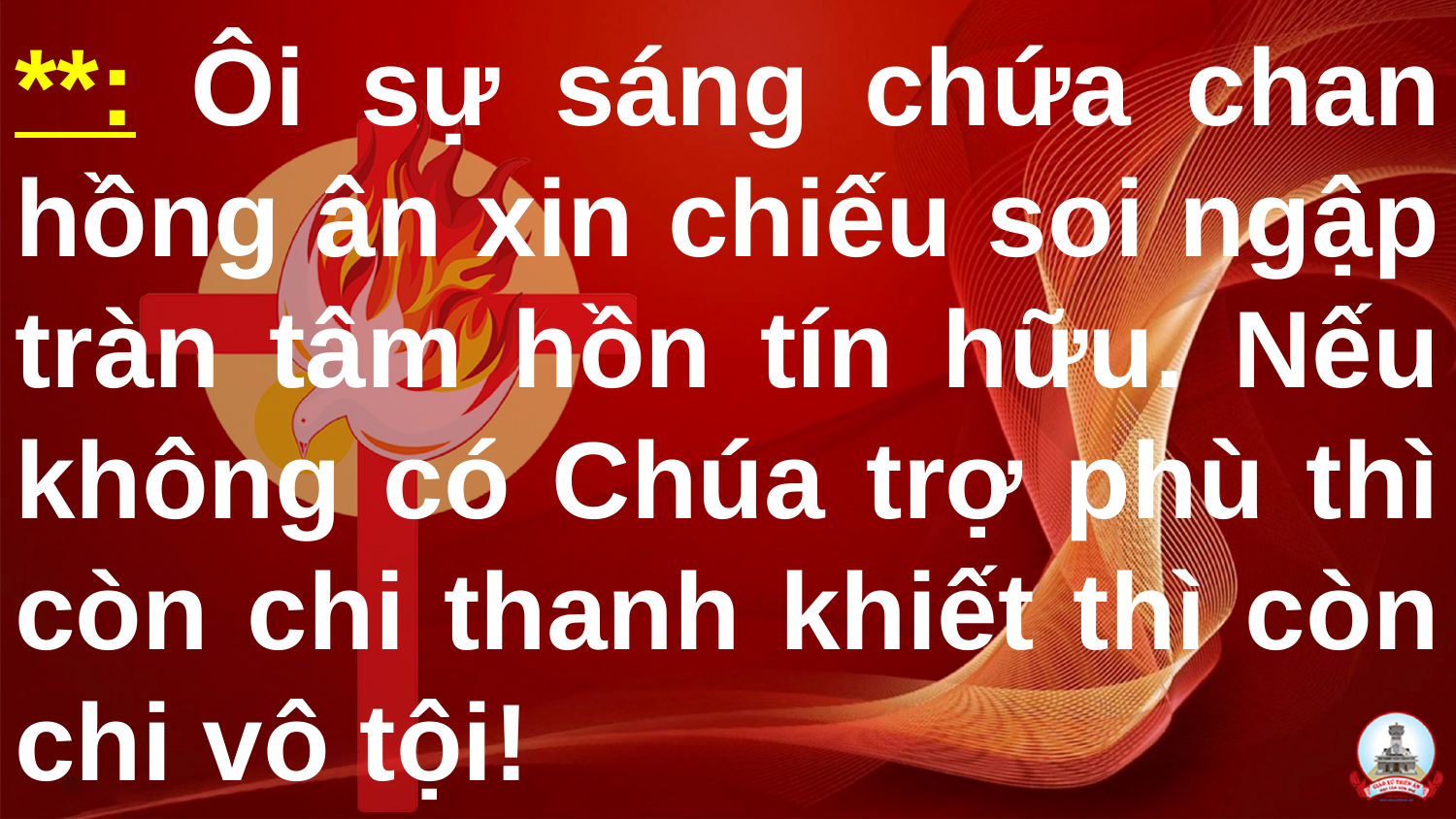

# **: Ôi sự sáng chứa chan hồng ân xin chiếu soi ngập tràn tâm hồn tín hữu. Nếu không có Chúa trợ phù thì còn chi thanh khiết thì còn chi vô tội!